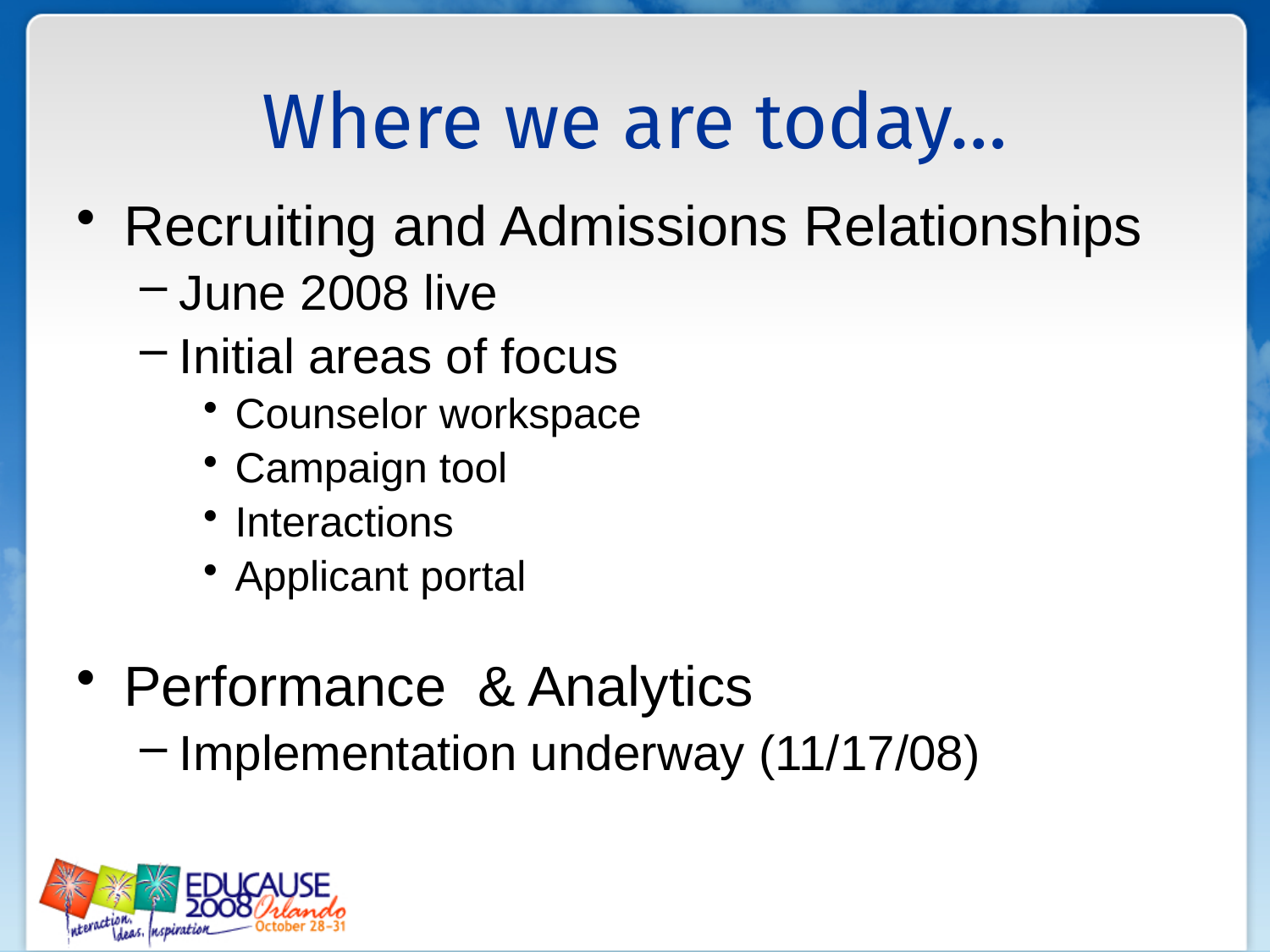

Where we are today…
Recruiting and Admissions Relationships
June 2008 live
Initial areas of focus
Counselor workspace
Campaign tool
Interactions
Applicant portal
Performance  & Analytics
Implementation underway (11/17/08)